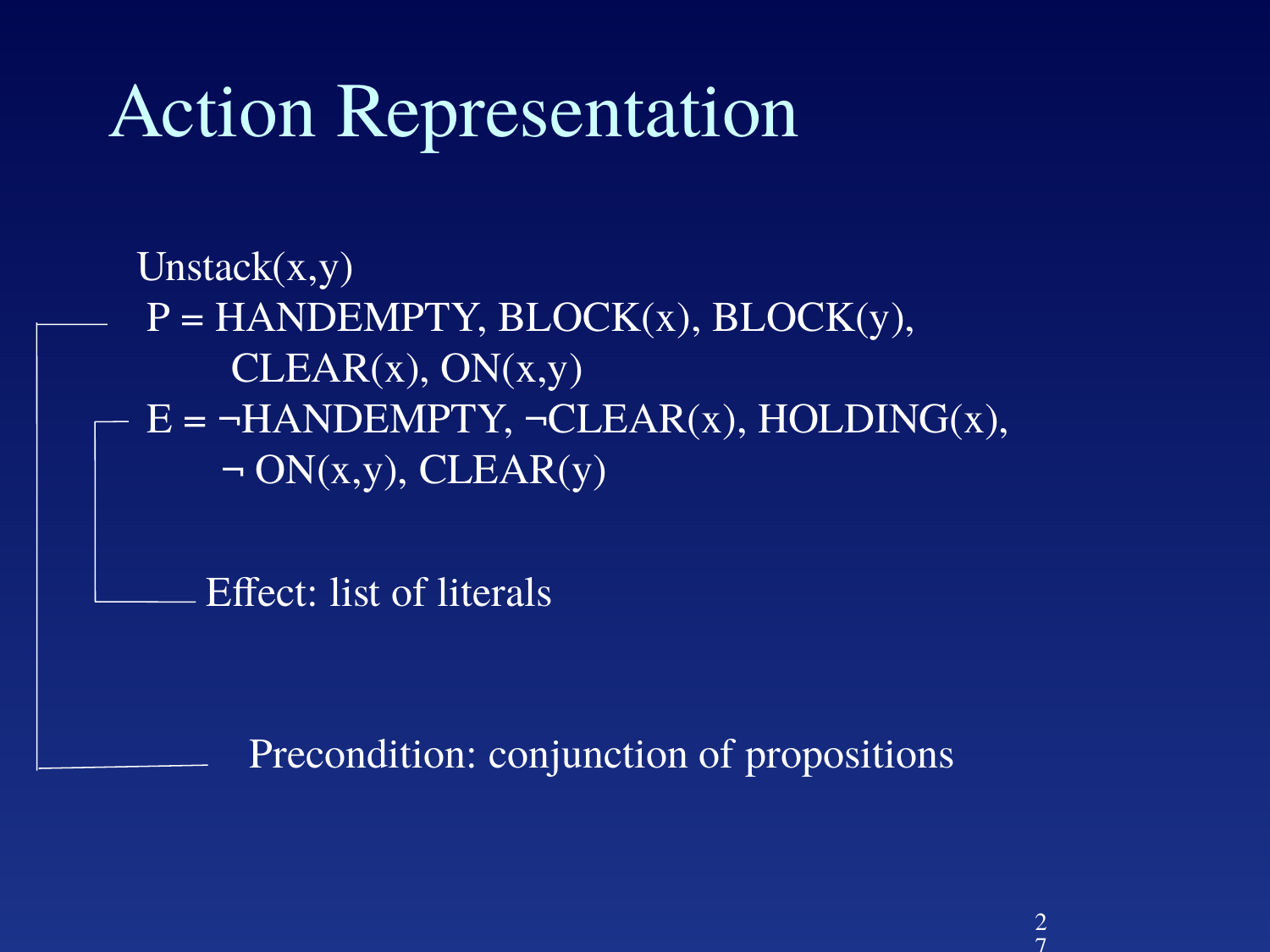

# Action Representation
Unstack(x,y)
 P = HANDEMPTY, BLOCK(x), BLOCK(y),
         CLEAR(x), ON(x,y)
 E = ¬HANDEMPTY, ¬CLEAR(x), HOLDING(x),
        ¬ ON(x,y), CLEAR(y)

Precondition: conjunction of propositions

Effect: list of literals
27